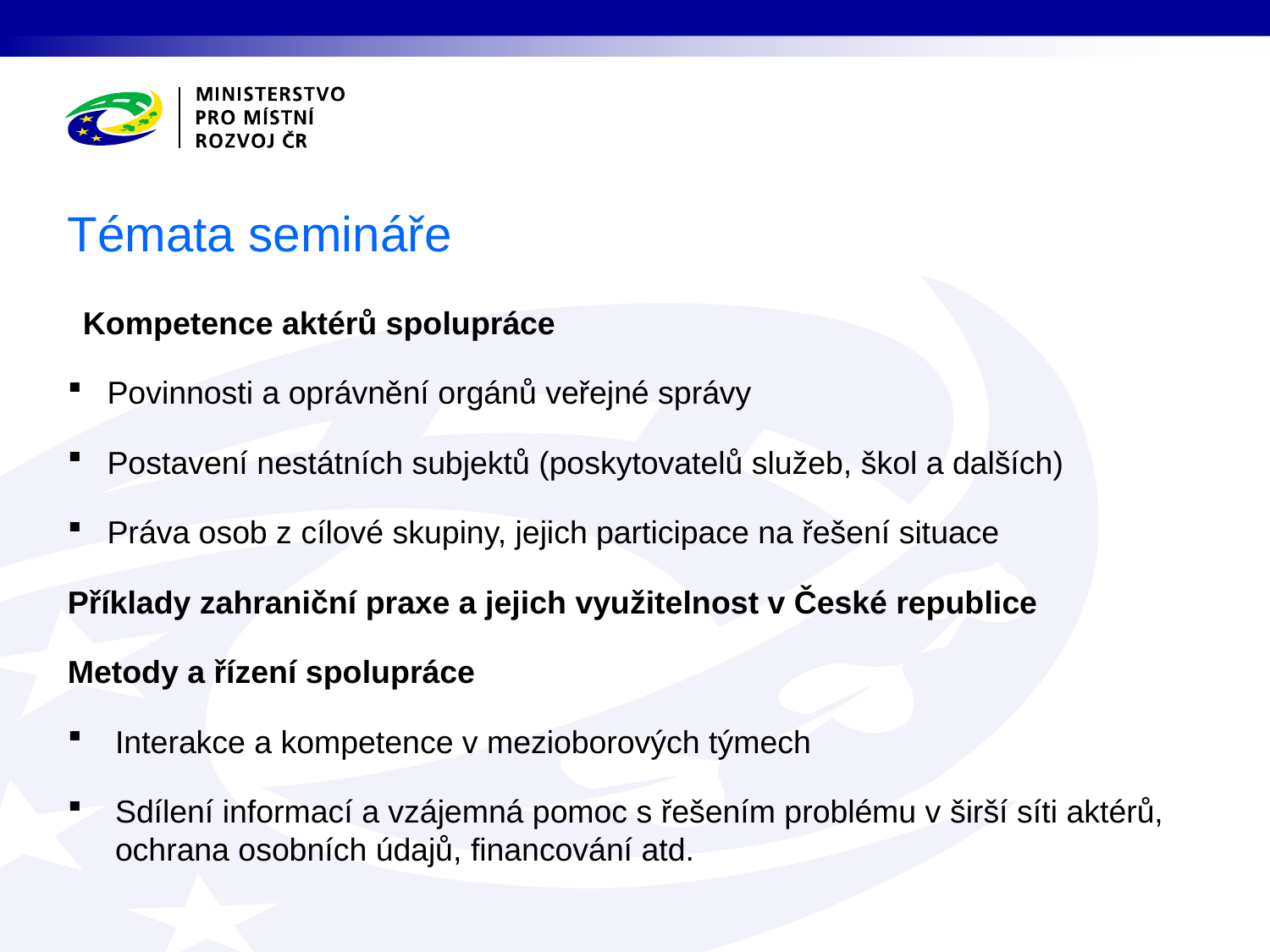

Témata semináře
Kompetence aktérů spolupráce
Povinnosti a oprávnění orgánů veřejné správy
Postavení nestátních subjektů (poskytovatelů služeb, škol a dalších)
Práva osob z cílové skupiny, jejich participace na řešení situace
Příklady zahraniční praxe a jejich využitelnost v České republice
Metody a řízení spolupráce
Interakce a kompetence v mezioborových týmech
Sdílení informací a vzájemná pomoc s řešením problému v širší síti aktérů, ochrana osobních údajů, financování atd.